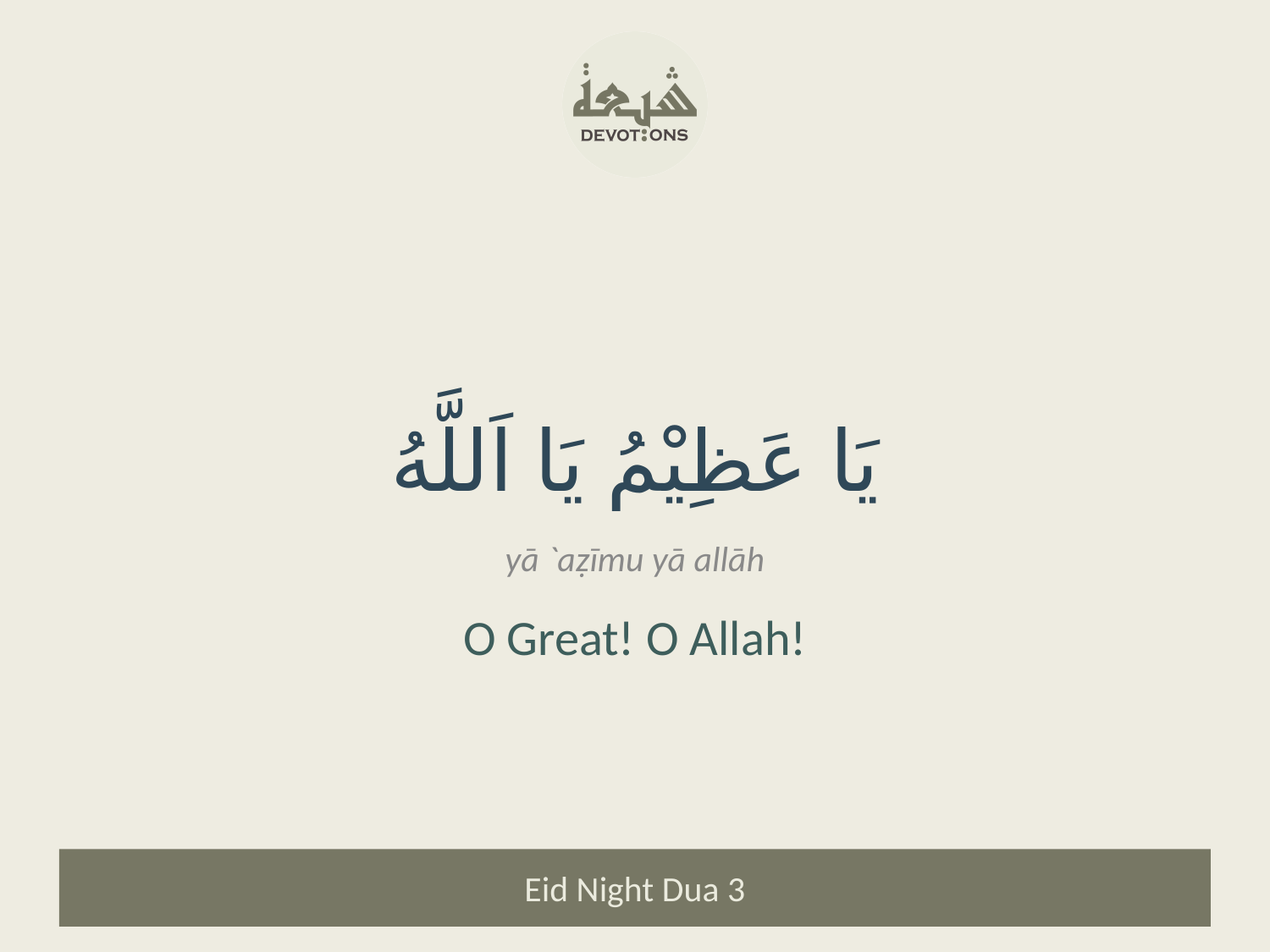

يَا عَظِيْمُ يَا اَللَّهُ
yā `aẓīmu yā allāh
O Great! O Allah!
Eid Night Dua 3